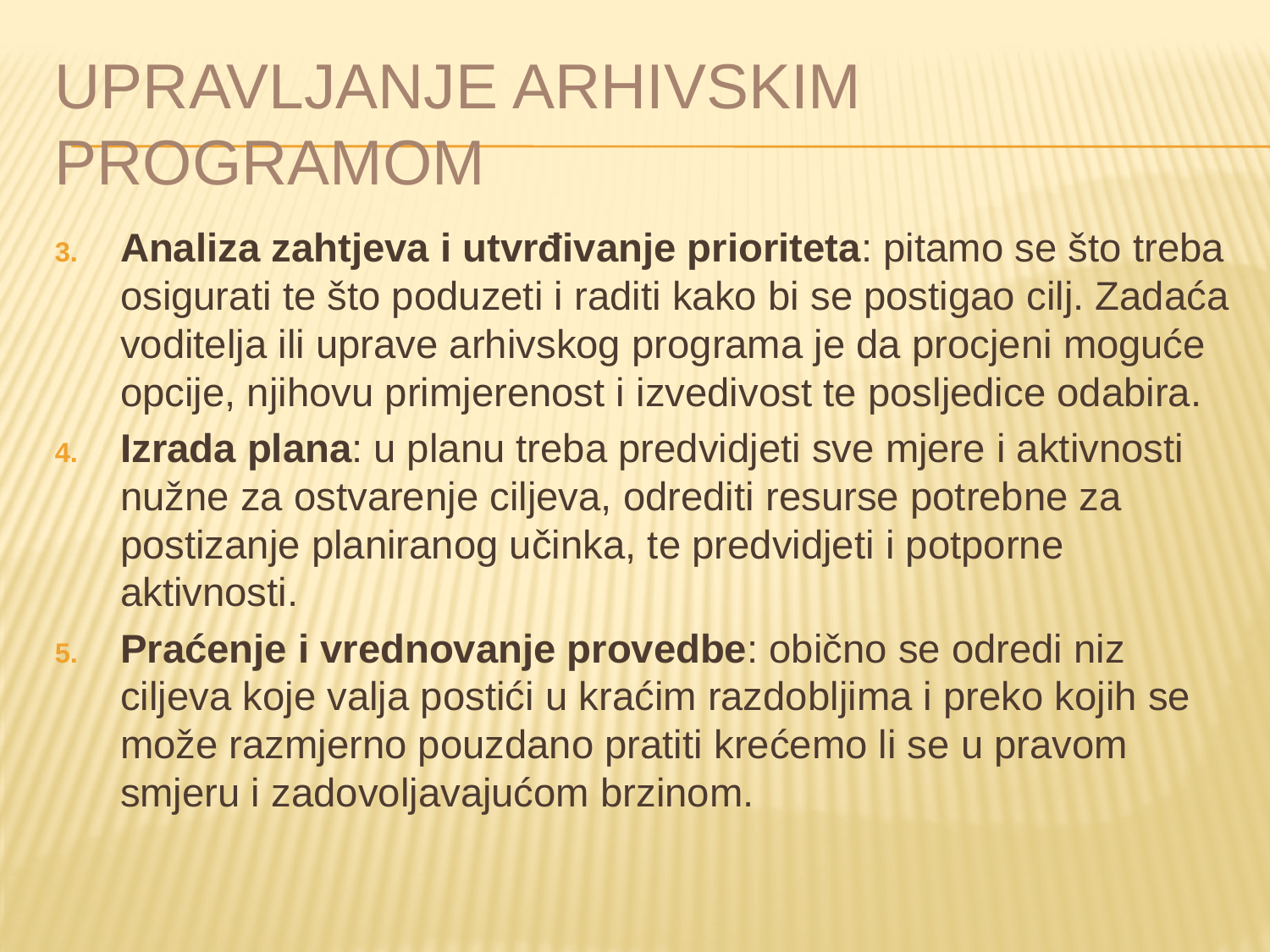

# Upravljanje arhivskim programom
Analiza zahtjeva i utvrđivanje prioriteta: pitamo se što treba osigurati te što poduzeti i raditi kako bi se postigao cilj. Zadaća voditelja ili uprave arhivskog programa je da procjeni moguće opcije, njihovu primjerenost i izvedivost te posljedice odabira.
Izrada plana: u planu treba predvidjeti sve mjere i aktivnosti nužne za ostvarenje ciljeva, odrediti resurse potrebne za postizanje planiranog učinka, te predvidjeti i potporne aktivnosti.
Praćenje i vrednovanje provedbe: obično se odredi niz ciljeva koje valja postići u kraćim razdobljima i preko kojih se može razmjerno pouzdano pratiti krećemo li se u pravom smjeru i zadovoljavajućom brzinom.